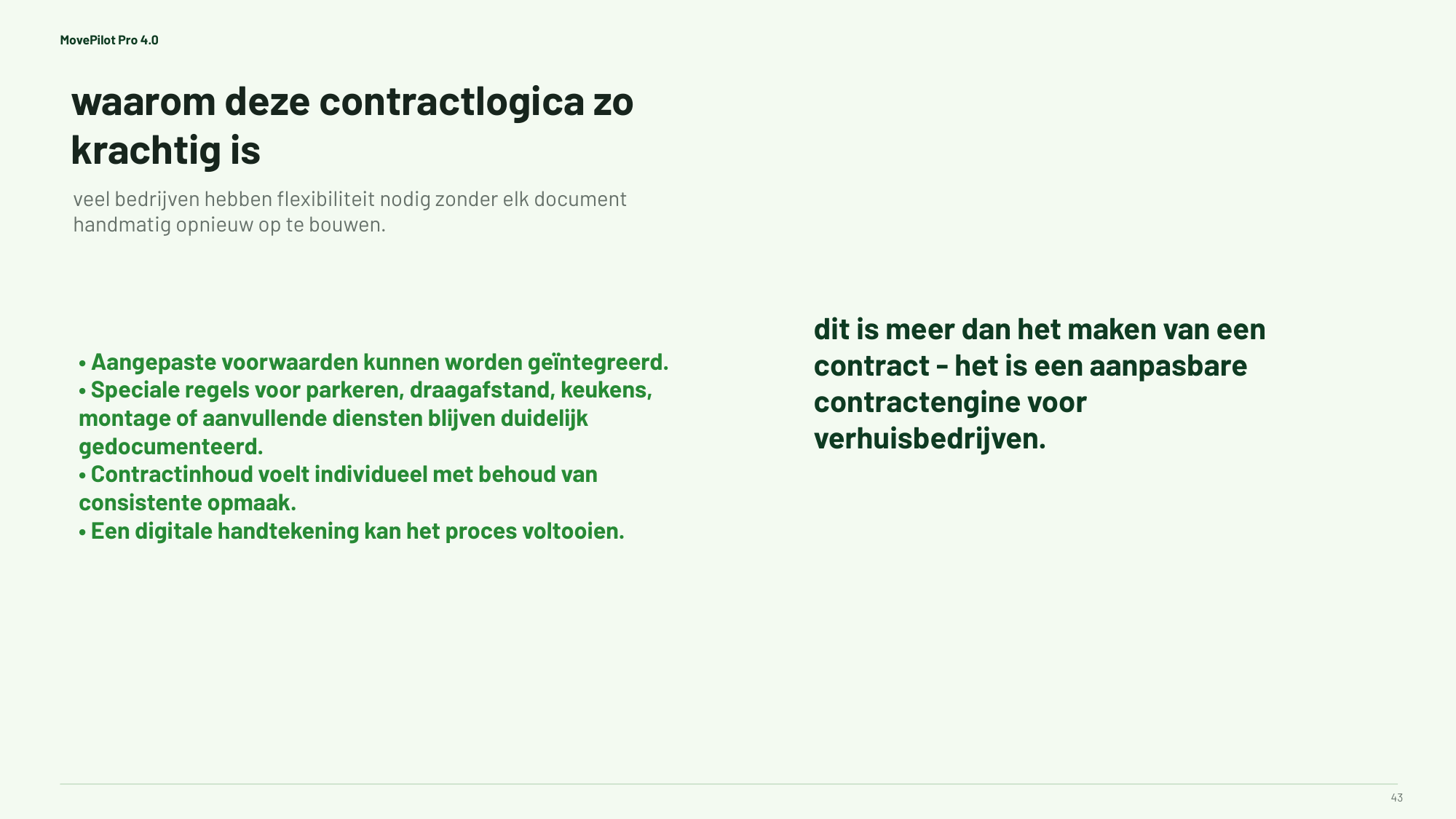

MovePilot Pro 4.0
waarom deze contractlogica zo krachtig is
dit is meer dan het maken van een contract - het is een aanpasbare contractengine voor verhuisbedrijven.
veel bedrijven hebben flexibiliteit nodig zonder elk document handmatig opnieuw op te bouwen.
• Aangepaste voorwaarden kunnen worden geïntegreerd.
• Speciale regels voor parkeren, draagafstand, keukens, montage of aanvullende diensten blijven duidelijk gedocumenteerd.
• Contractinhoud voelt individueel met behoud van consistente opmaak.
• Een digitale handtekening kan het proces voltooien.

43